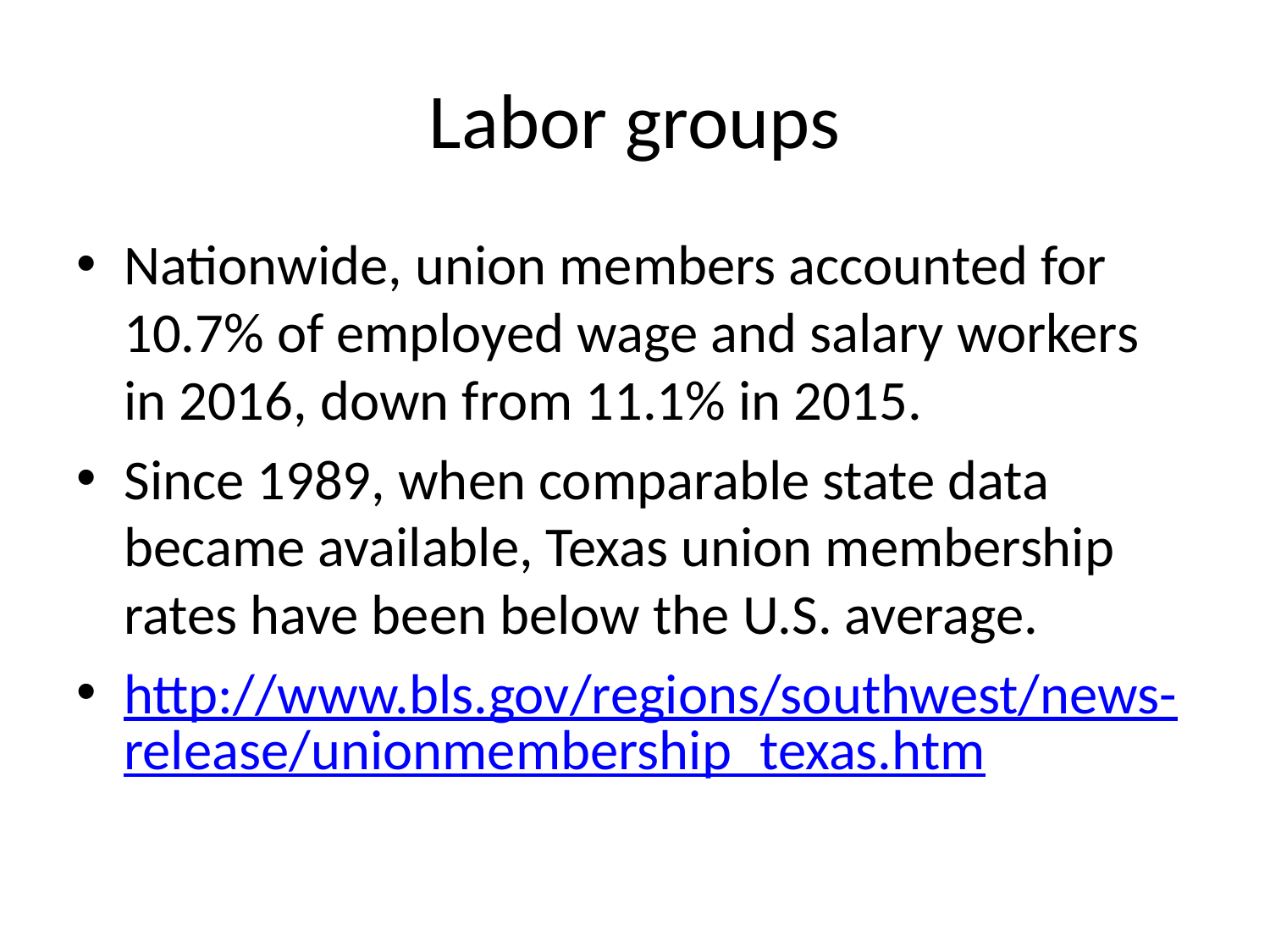

# Labor groups
Nationwide, union members accounted for 10.7% of employed wage and salary workers in 2016, down from 11.1% in 2015.
Since 1989, when comparable state data became available, Texas union membership rates have been below the U.S. average.
http://www.bls.gov/regions/southwest/news-release/unionmembership_texas.htm